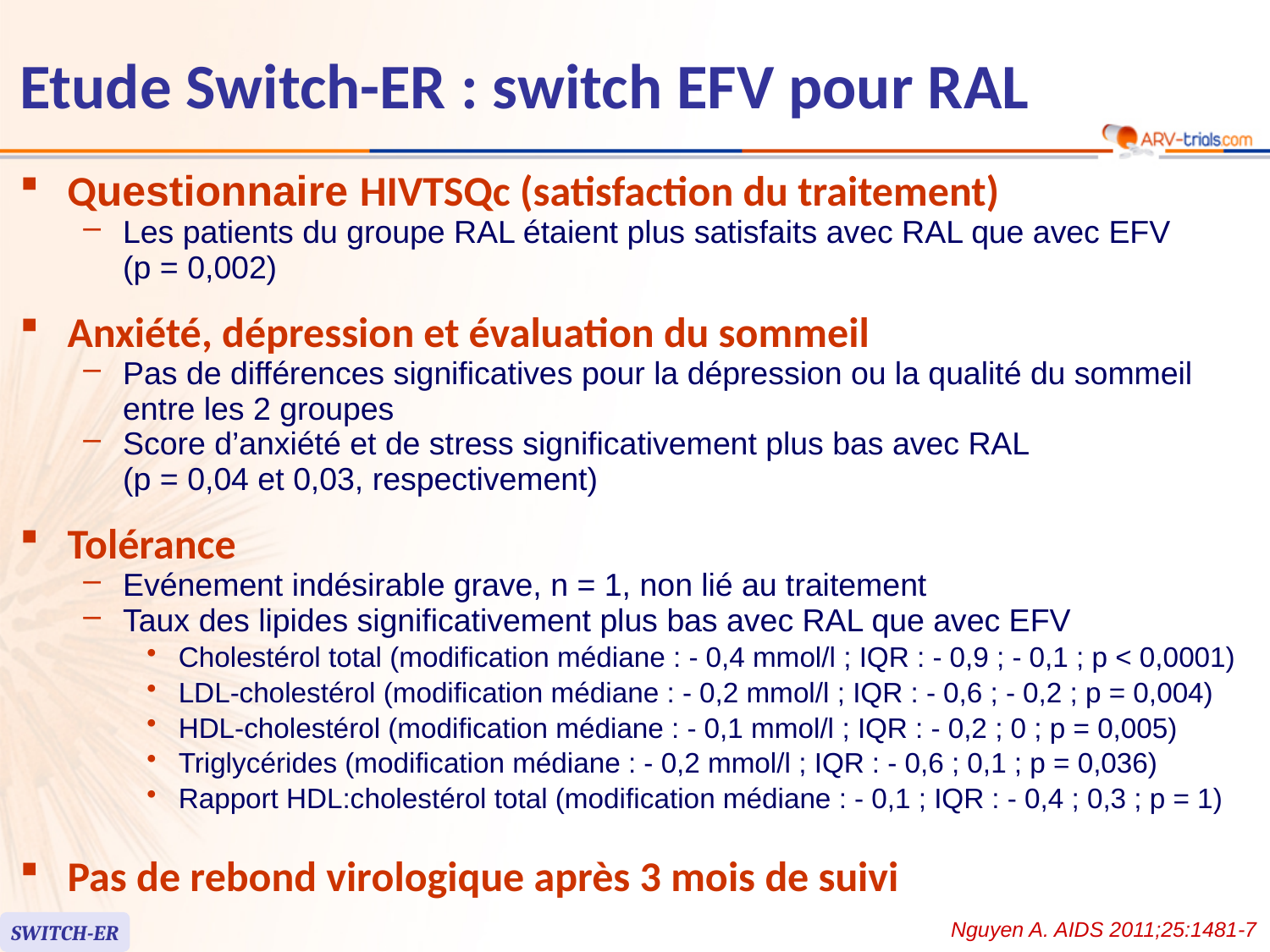

# Etude Switch-ER : switch EFV pour RAL
Questionnaire HIVTSQc (satisfaction du traitement)
Les patients du groupe RAL étaient plus satisfaits avec RAL que avec EFV
(p = 0,002)
Anxiété, dépression et évaluation du sommeil
Pas de différences significatives pour la dépression ou la qualité du sommeil entre les 2 groupes
Score d’anxiété et de stress significativement plus bas avec RAL
(p = 0,04 et 0,03, respectivement)
Tolérance
Evénement indésirable grave, n = 1, non lié au traitement
Taux des lipides significativement plus bas avec RAL que avec EFV
Cholestérol total (modification médiane : - 0,4 mmol/l ; IQR : - 0,9 ; - 0,1 ; p < 0,0001)
LDL-cholestérol (modification médiane : - 0,2 mmol/l ; IQR : - 0,6 ; - 0,2 ; p = 0,004)
HDL-cholestérol (modification médiane : - 0,1 mmol/l ; IQR : - 0,2 ; 0 ; p = 0,005)
Triglycérides (modification médiane : - 0,2 mmol/l ; IQR : - 0,6 ; 0,1 ; p = 0,036)
Rapport HDL:cholestérol total (modification médiane : - 0,1 ; IQR : - 0,4 ; 0,3 ; p = 1)

Pas de rebond virologique après 3 mois de suivi
Nguyen A. AIDS 2011;25:1481-7
SWITCH-ER